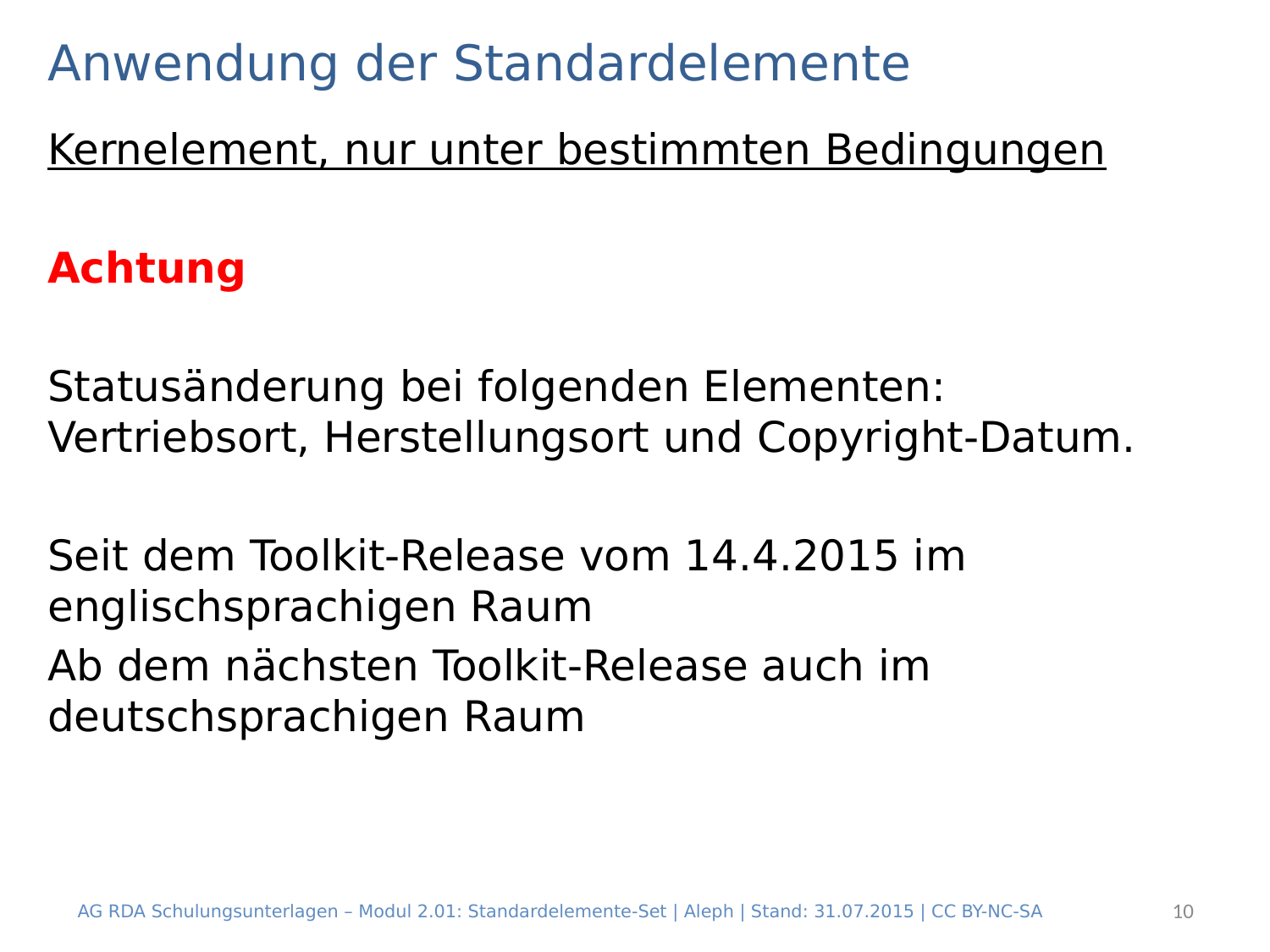

# Anwendung der Standardelemente
Kernelement, nur unter bestimmten Bedingungen

Achtung

Statusänderung bei folgenden Elementen: Vertriebsort, Herstellungsort und Copyright-Datum.

Seit dem Toolkit-Release vom 14.4.2015 im englischsprachigen Raum
Ab dem nächsten Toolkit-Release auch im deutschsprachigen Raum

AG RDA Schulungsunterlagen – Modul 2.01: Standardelemente-Set | Aleph | Stand: 31.07.2015 | CC BY-NC-SA
10